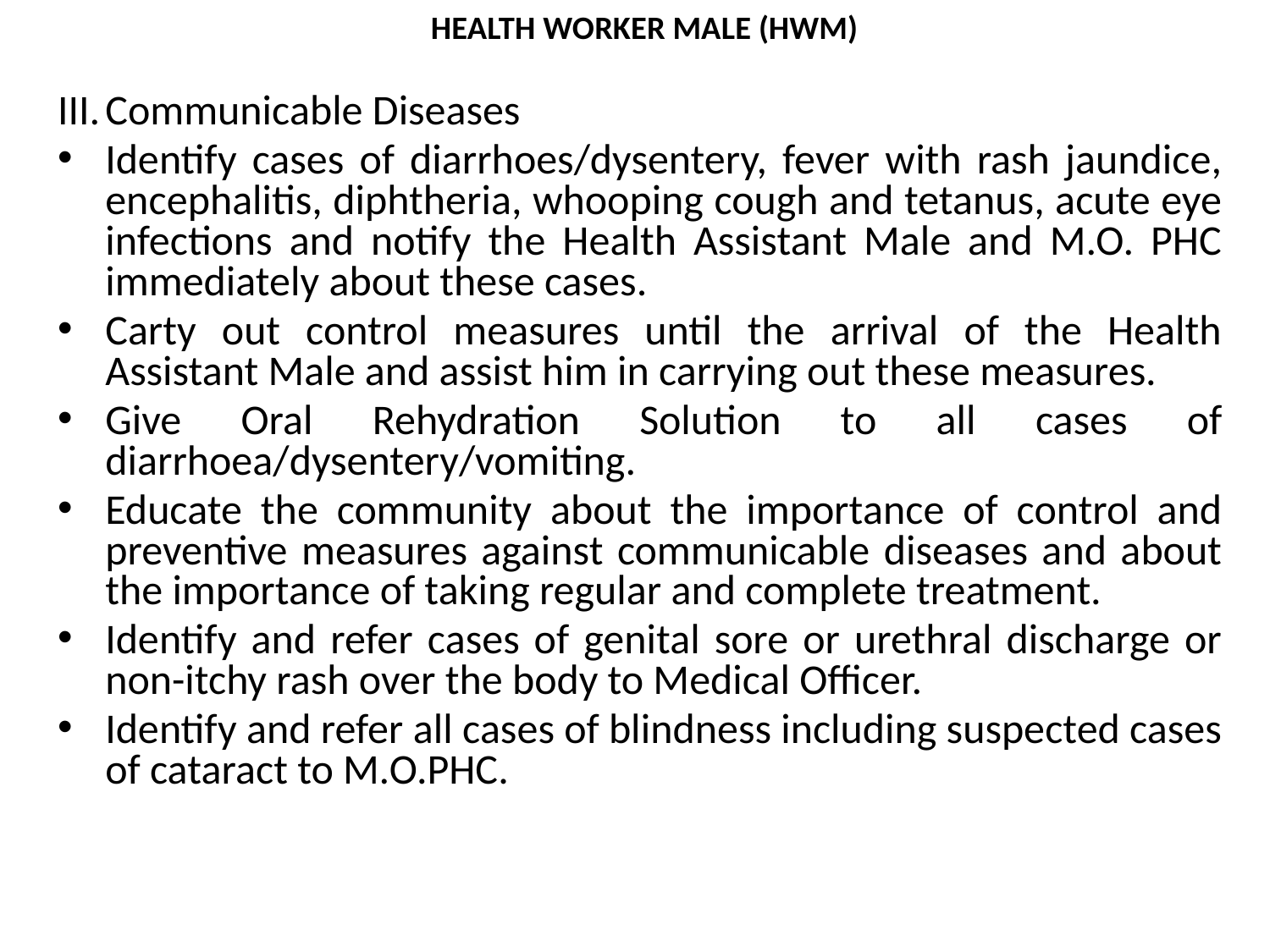

# HEALTH WORKER MALE (HWM)
III.	Communicable Diseases
Identify cases of diarrhoes/dysentery, fever with rash jaundice, encephalitis, diphtheria, whooping cough and tetanus, acute eye infections and notify the Health Assistant Male and M.O. PHC immediately about these cases.
Carty out control measures until the arrival of the Health Assistant Male and assist him in carrying out these measures.
Give Oral Rehydration Solution to all cases of diarrhoea/dysentery/vomiting.
Educate the community about the importance of control and preventive measures against communicable diseases and about the importance of taking regular and complete treatment.
Identify and refer cases of genital sore or urethral discharge or non-itchy rash over the body to Medical Officer.
Identify and refer all cases of blindness including suspected cases of cataract to M.O.PHC.